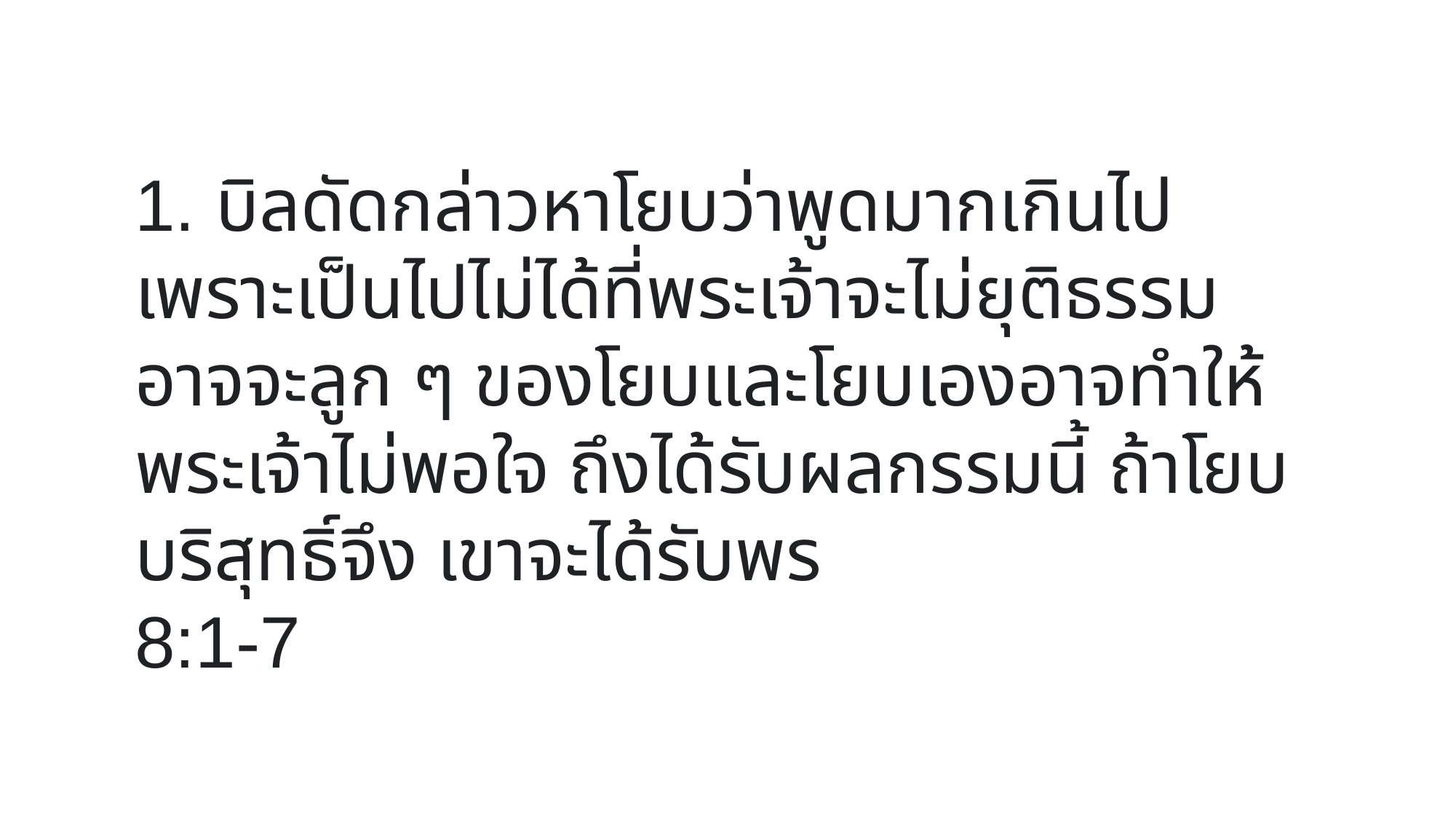

1. บิลดัดกล่าวหาโยบว่าพูดมากเกินไป เพราะเป็นไปไม่ได้ที่พระเจ้าจะไม่ยุติธรรม อาจจะลูก ๆ ของโยบและโยบเองอาจทำให้พระเจ้าไม่พอใจ ถึงได้รับผลกรรมนี้ ถ้าโยบบริสุทธิ์จึง เขาจะได้รับพร
8:1-7